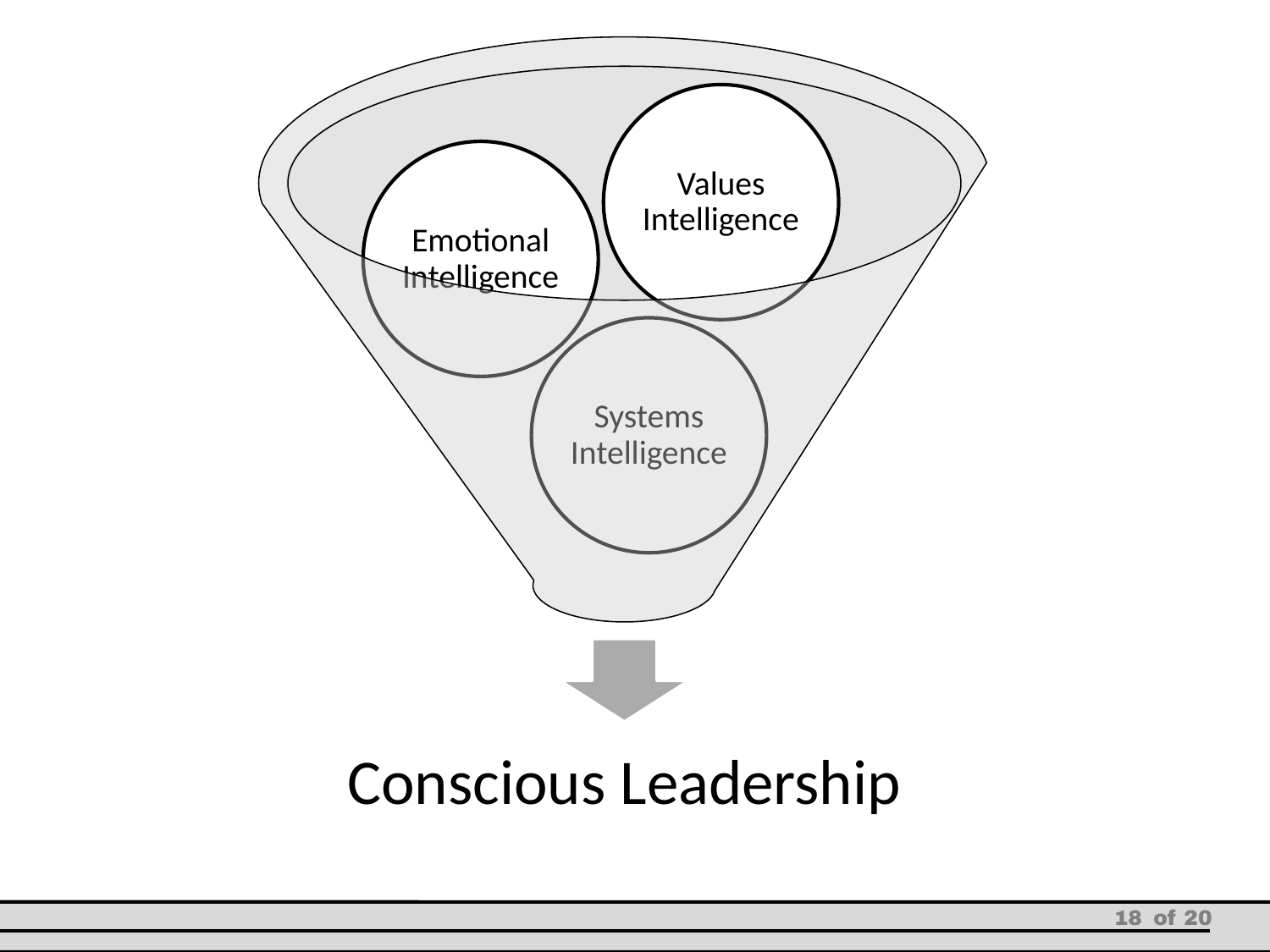

Conscious Leadership
Systems Intelligence
Emotional Intelligence
Values Intelligence
18
of 20